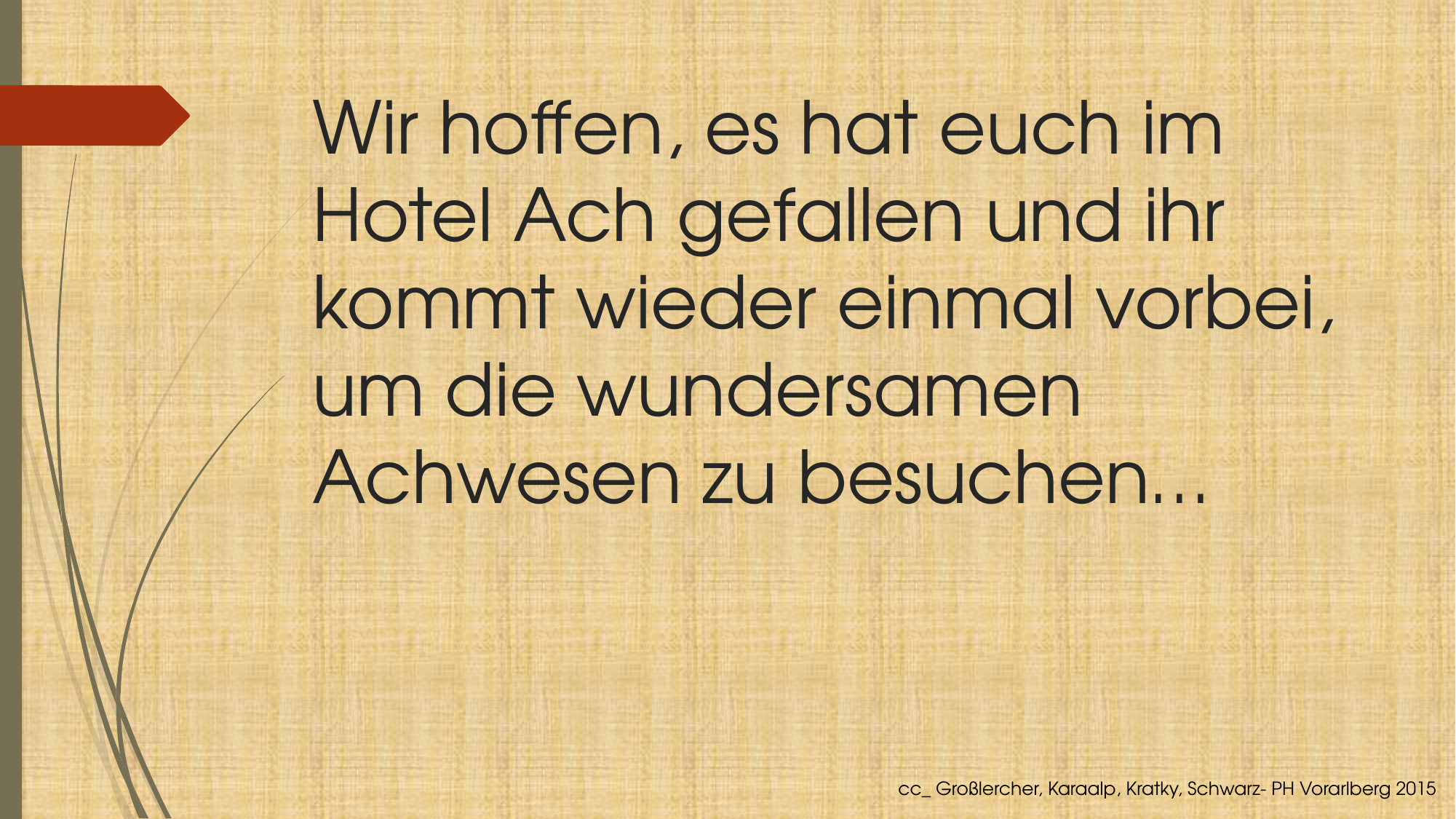

# Wir hoffen, es hat euch im Hotel Ach gefallen und ihr kommt wieder einmal vorbei, um die wundersamen Achwesen zu besuchen…
cc_ Großlercher, Karaalp, Kratky, Schwarz- PH Vorarlberg 2015